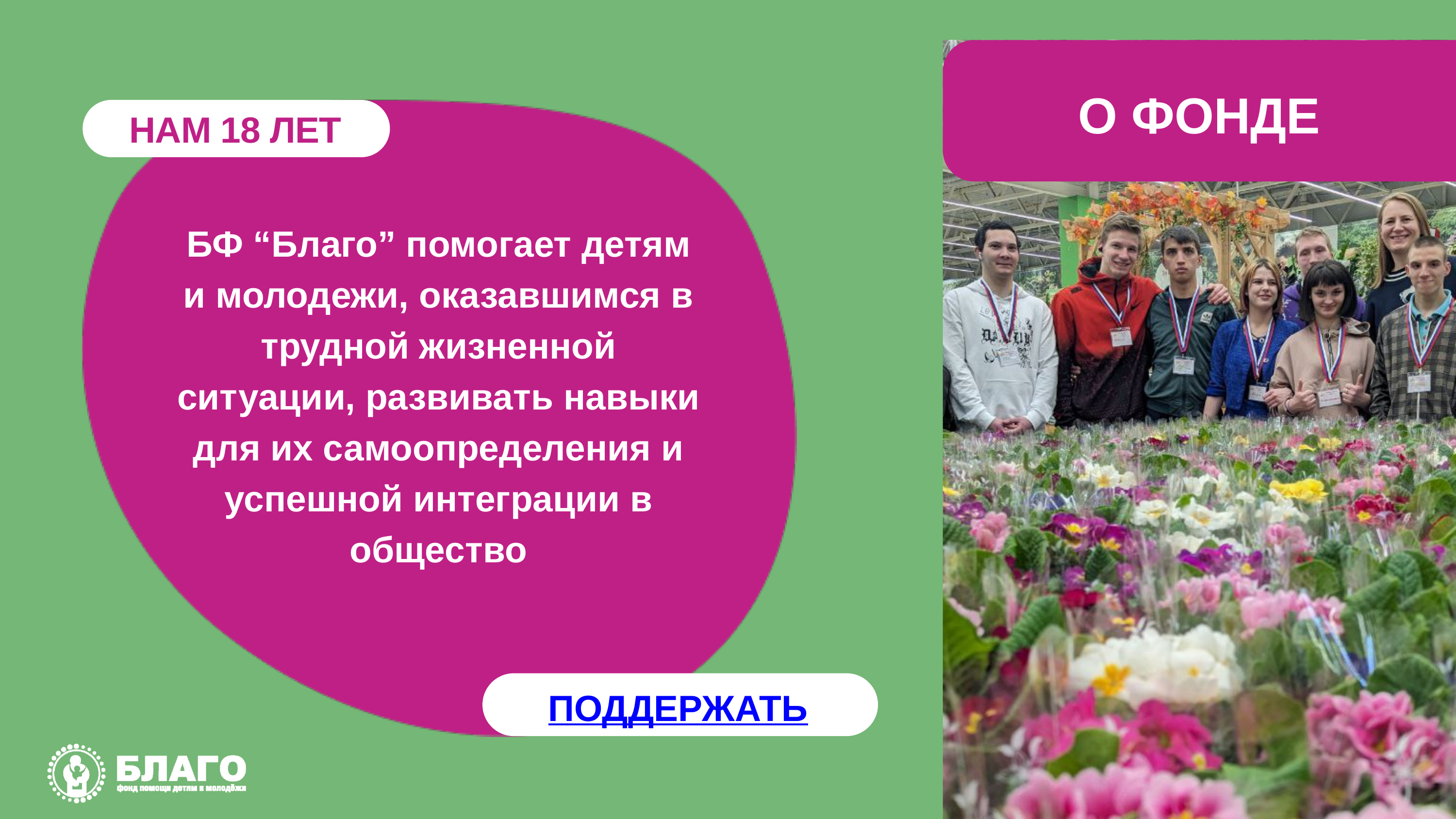

О ФОНДЕ
О ФОНДЕ

НАМ 18 ЛЕТ
БФ “Благо” помогает детям и молодежи, оказавшимся в трудной жизненной ситуации, развивать навыки для их самоопределения и успешной интеграции в общество

ПОДДЕРЖАТЬ